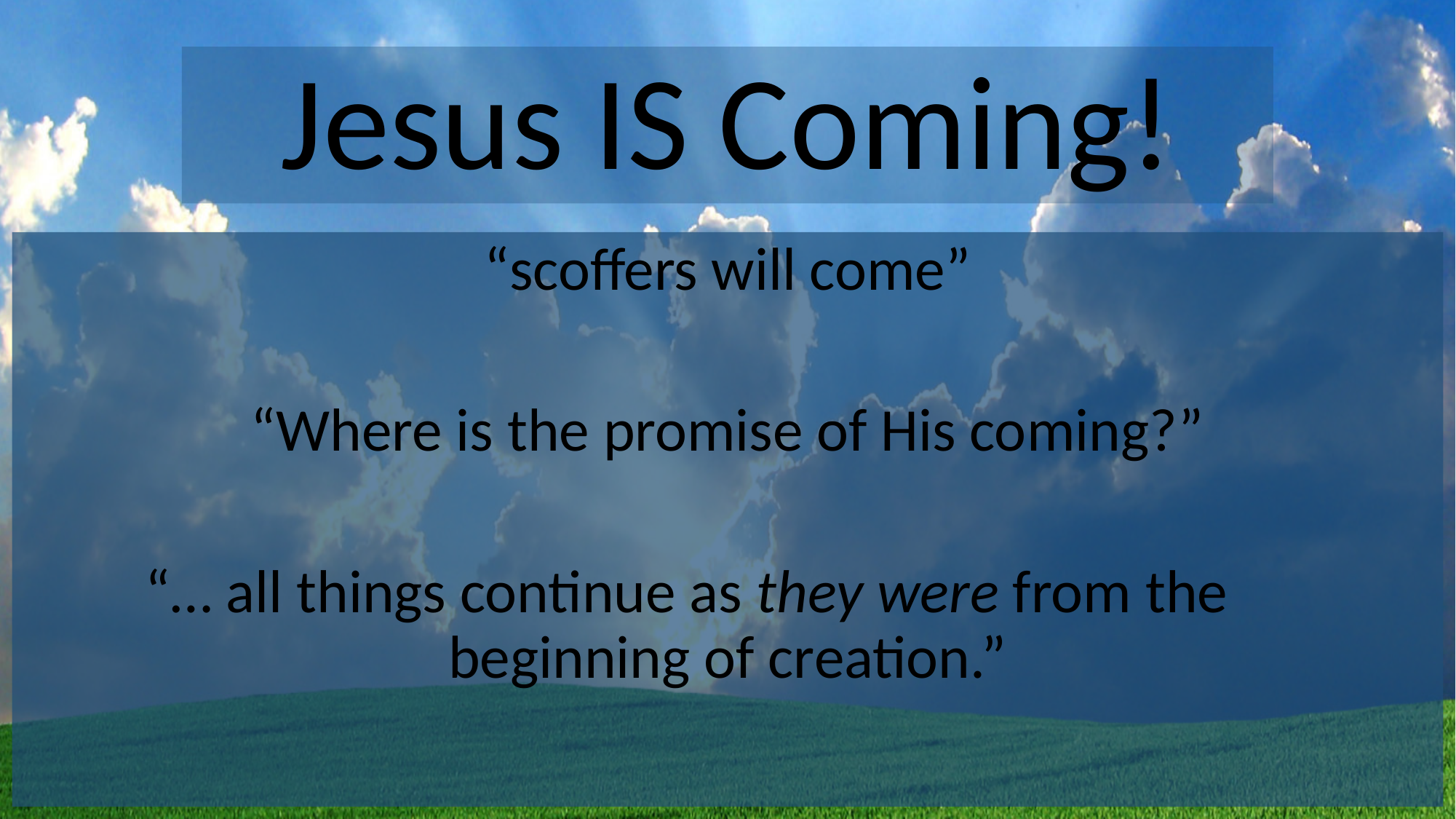

# Jesus IS Coming!
“scoffers will come”

“Where is the promise of His coming?”

“… all things continue as they were from the       beginning of creation.”